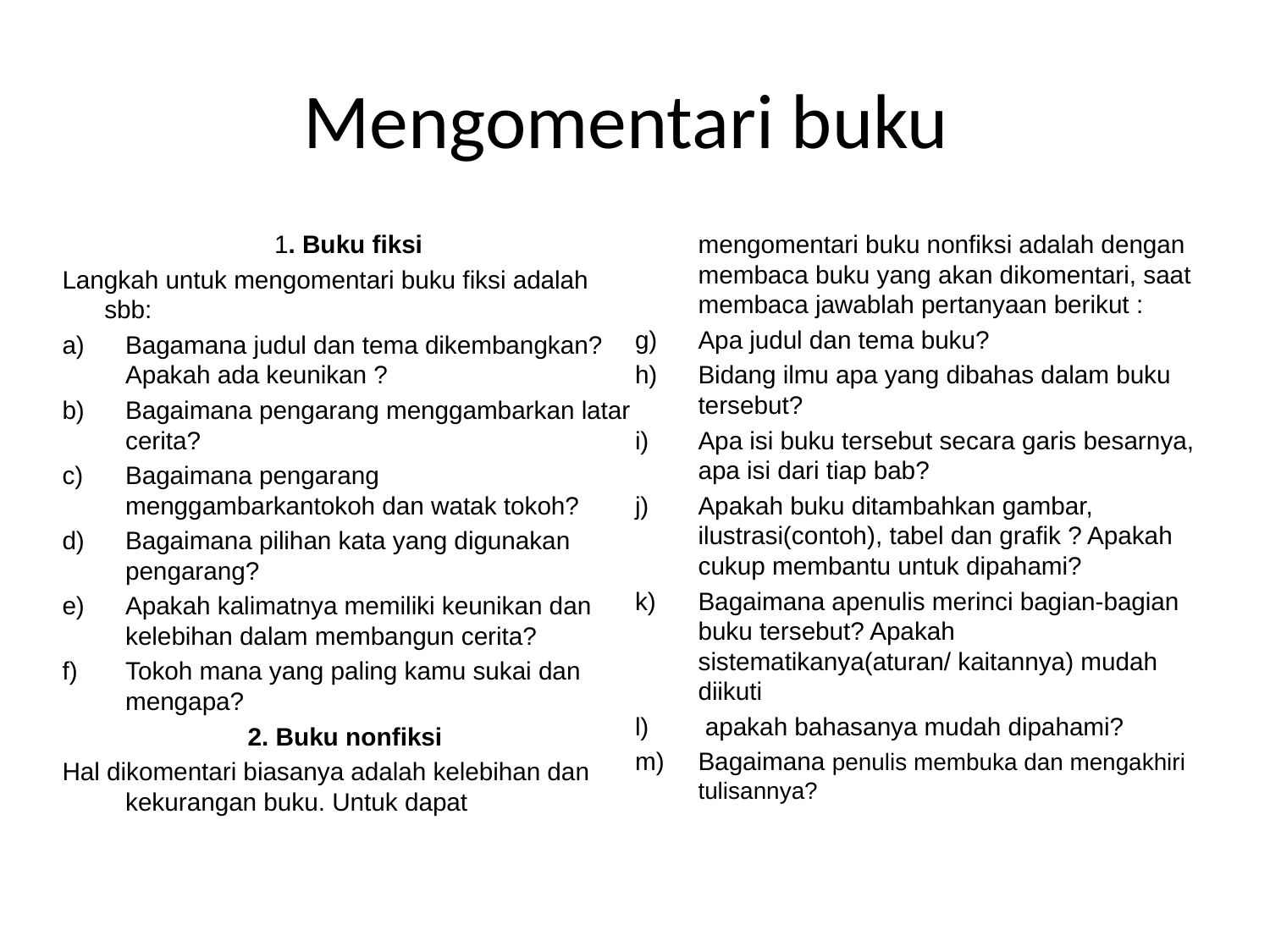

# Mengomentari buku
1. Buku fiksi
Langkah untuk mengomentari buku fiksi adalah sbb:
Bagamana judul dan tema dikembangkan? Apakah ada keunikan ?
Bagaimana pengarang menggambarkan latar cerita?
Bagaimana pengarang menggambarkantokoh dan watak tokoh?
Bagaimana pilihan kata yang digunakan pengarang?
Apakah kalimatnya memiliki keunikan dan kelebihan dalam membangun cerita?
Tokoh mana yang paling kamu sukai dan mengapa?
2. Buku nonfiksi
Hal dikomentari biasanya adalah kelebihan dan kekurangan buku. Untuk dapat mengomentari buku nonfiksi adalah dengan membaca buku yang akan dikomentari, saat membaca jawablah pertanyaan berikut :
Apa judul dan tema buku?
Bidang ilmu apa yang dibahas dalam buku tersebut?
Apa isi buku tersebut secara garis besarnya, apa isi dari tiap bab?
Apakah buku ditambahkan gambar, ilustrasi(contoh), tabel dan grafik ? Apakah cukup membantu untuk dipahami?
Bagaimana apenulis merinci bagian-bagian buku tersebut? Apakah sistematikanya(aturan/ kaitannya) mudah diikuti
 apakah bahasanya mudah dipahami?
Bagaimana penulis membuka dan mengakhiri tulisannya?